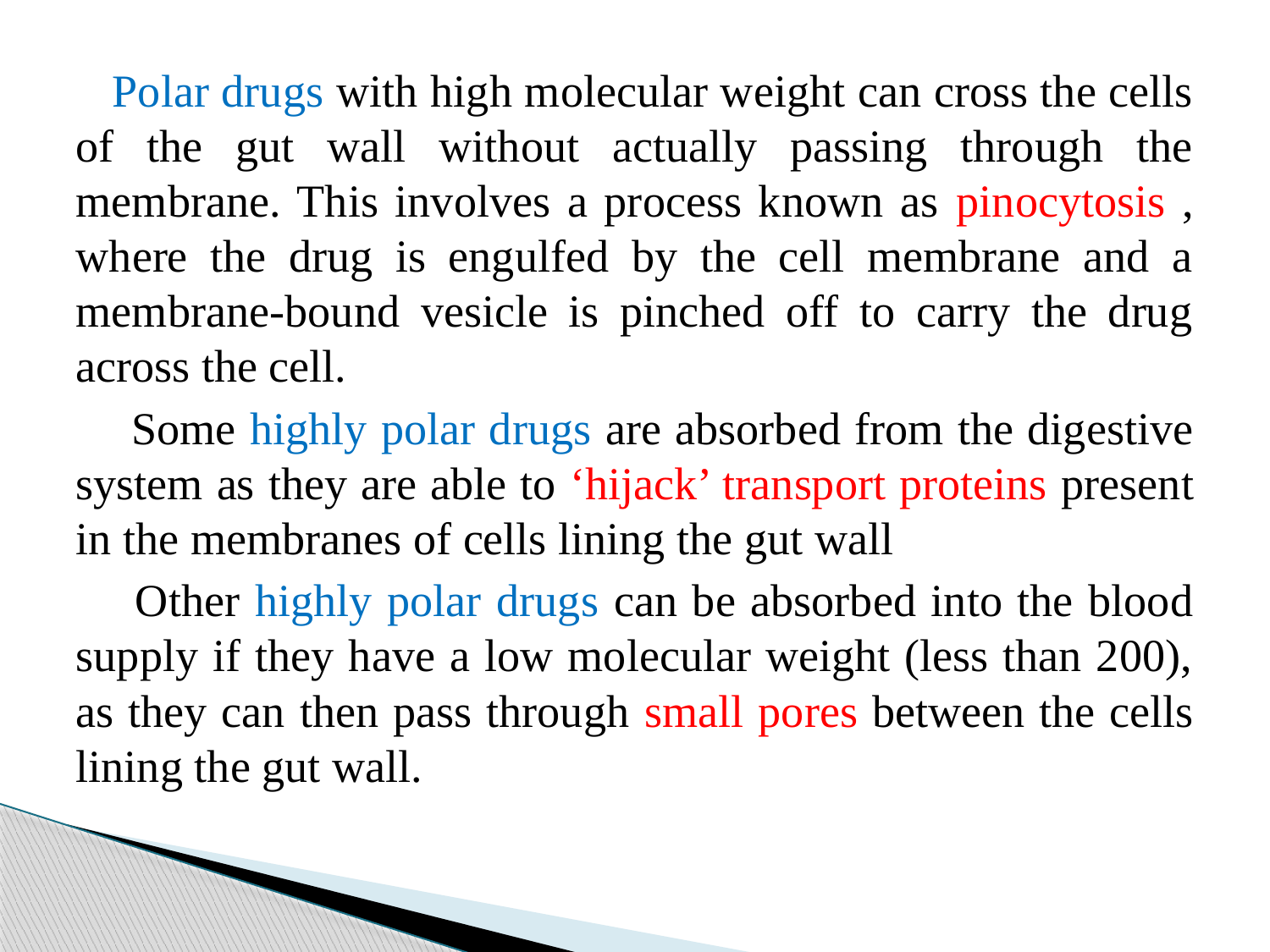

Polar drugs with high molecular weight can cross the cells of the gut wall without actually passing through the membrane. This involves a process known as pinocytosis , where the drug is engulfed by the cell membrane and a membrane-bound vesicle is pinched off to carry the drug across the cell.
    Some highly polar drugs are absorbed from the digestive system as they are able to ‘hijack’ transport proteins present in the membranes of cells lining the gut wall
    Other highly polar drugs can be absorbed into the blood supply if they have a low molecular weight (less than 200), as they can then pass through small pores between the cells lining the gut wall.